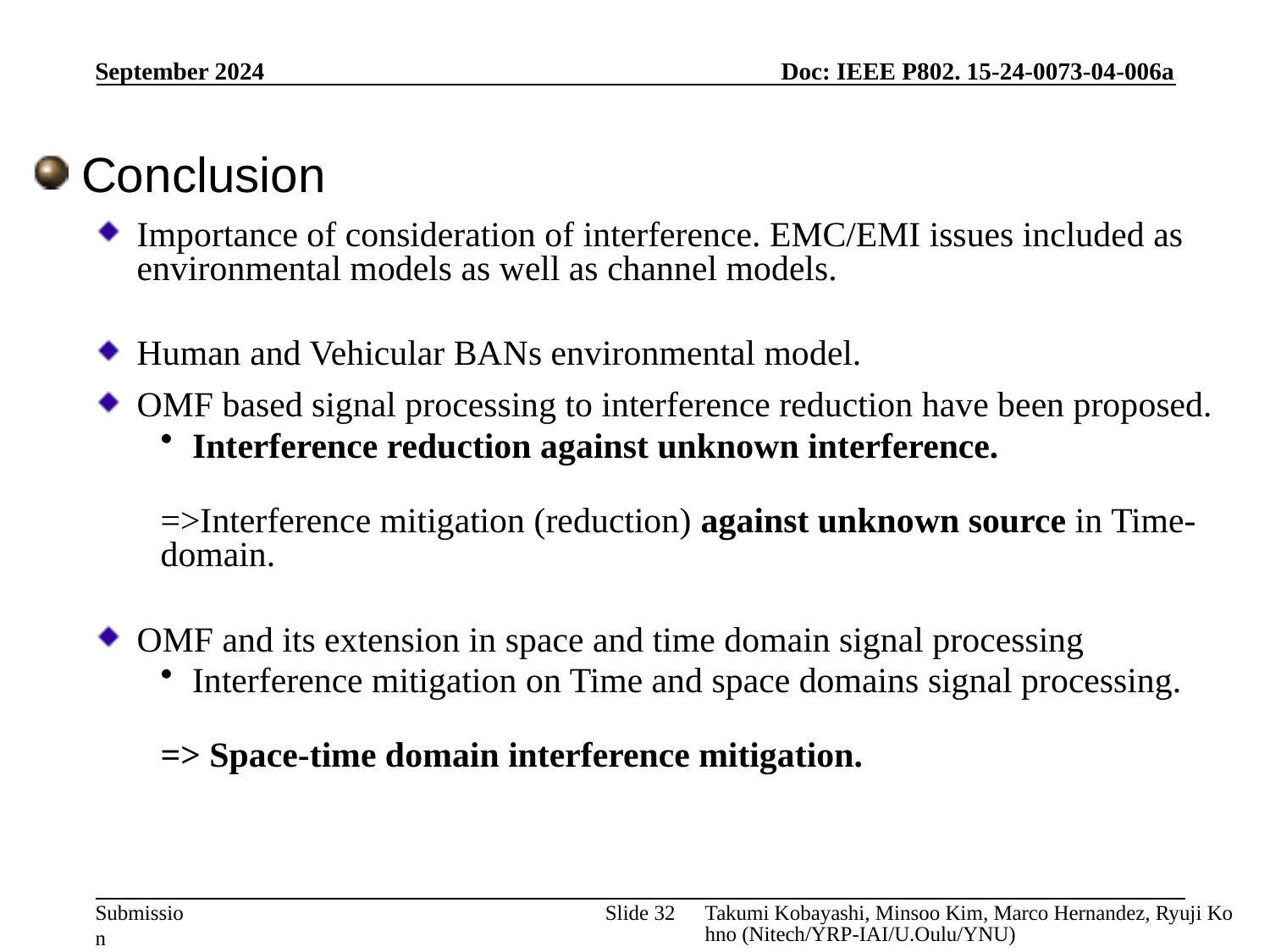

September 2024
Conclusion
Importance of consideration of interference. EMC/EMI issues included as environmental models as well as channel models.
Human and Vehicular BANs environmental model.
OMF based signal processing to interference reduction have been proposed.
Interference reduction against unknown interference.
=>Interference mitigation (reduction) against unknown source in Time-domain.
OMF and its extension in space and time domain signal processing
Interference mitigation on Time and space domains signal processing.
=> Space-time domain interference mitigation.

Takumi Kobayashi, Minsoo Kim, Marco Hernandez, Ryuji Kohno (Nitech/YRP-IAI/U.Oulu/YNU)
Slide 32